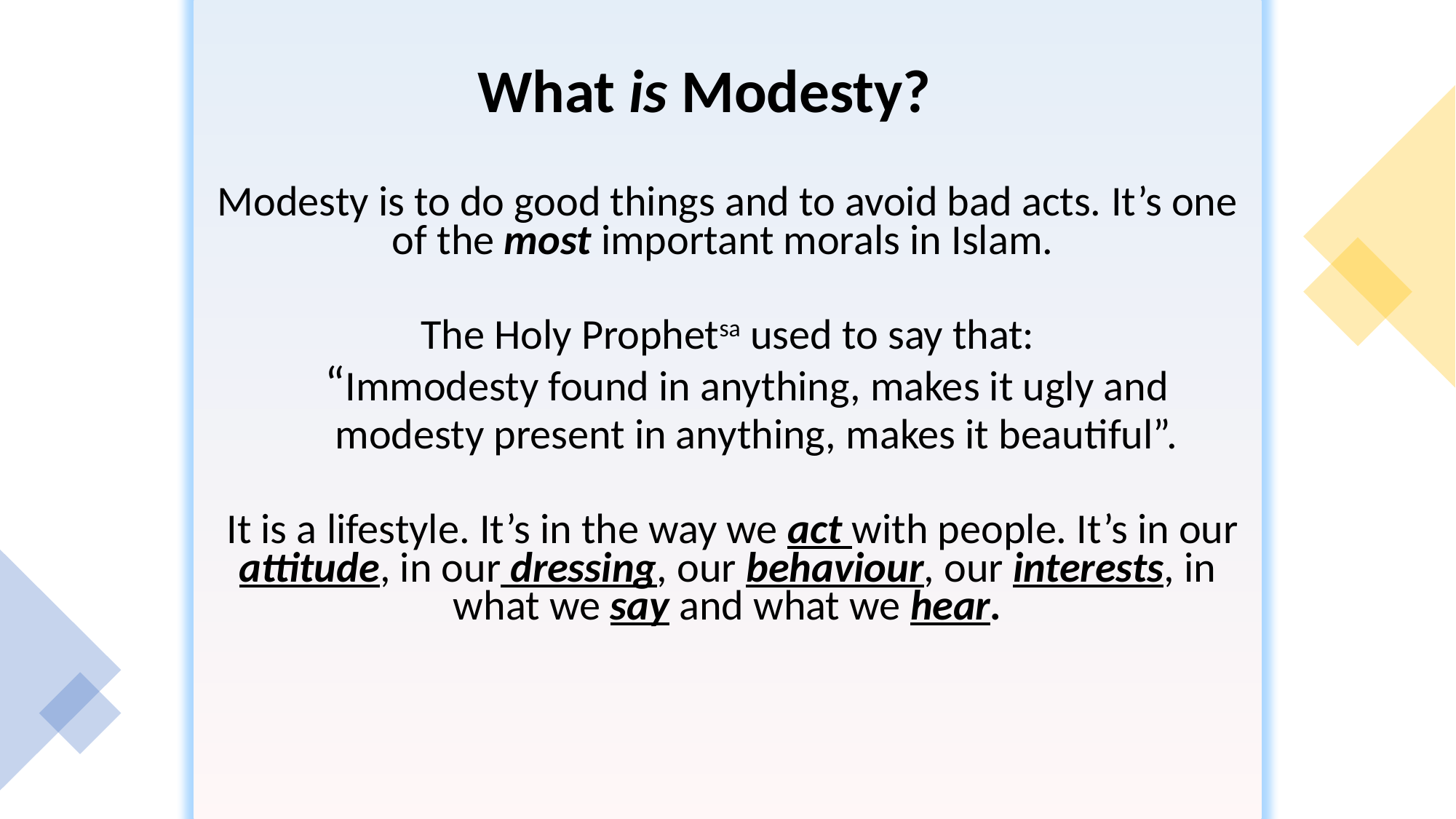

What is Modesty?

Modesty is to do good things and to avoid bad acts. It’s one of the most important morals in Islam.

 The Holy Prophetsa used to say that:
     “Immodesty found in anything, makes it ugly and
       modesty present in anything, makes it beautiful”.

 It is a lifestyle. It’s in the way we act with people. It’s in our attitude, in our dressing, our behaviour, our interests, in what we say and what we hear.